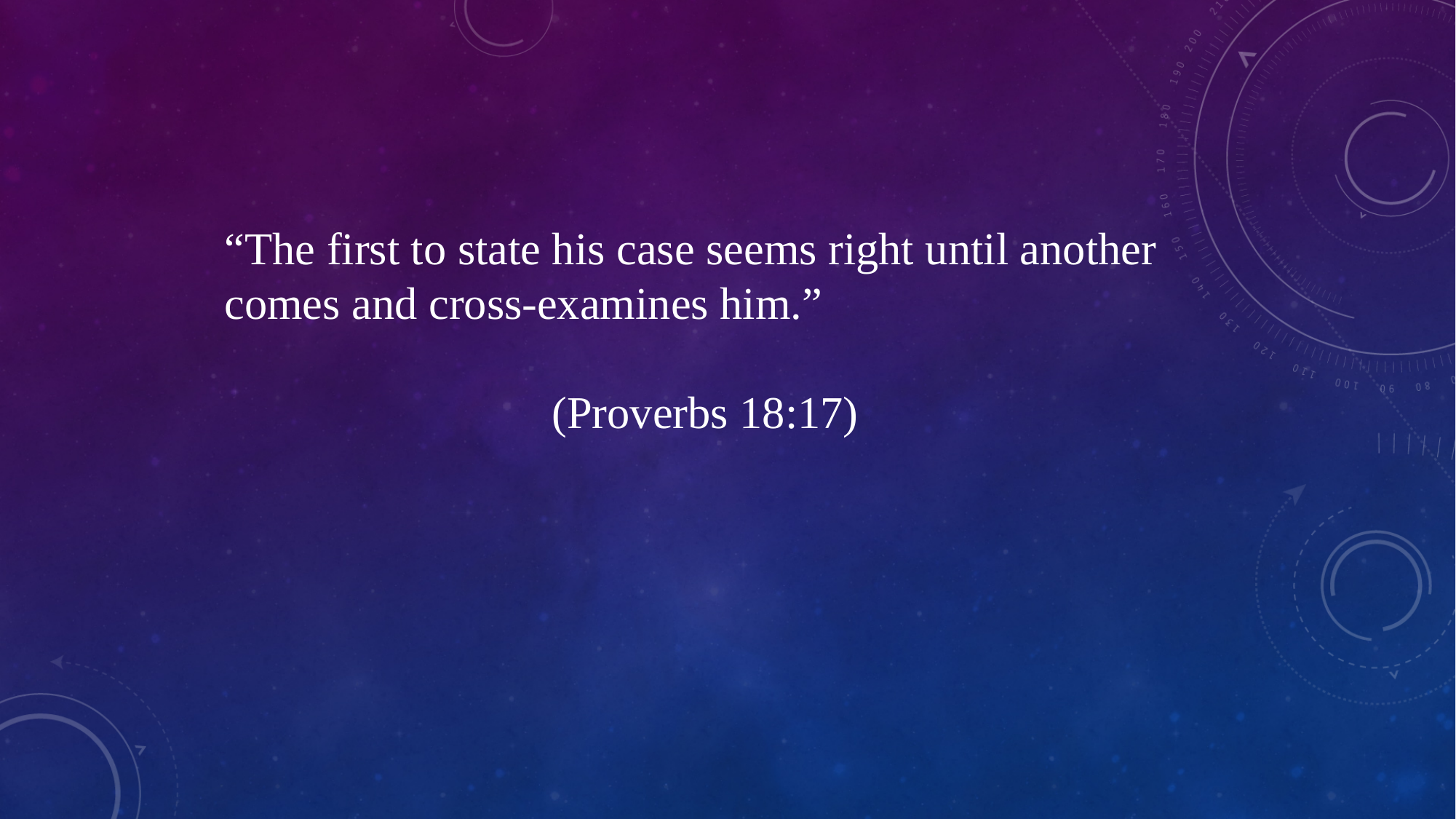

“The first to state his case seems right until another comes and cross-examines him.”
											(Proverbs 18:17)